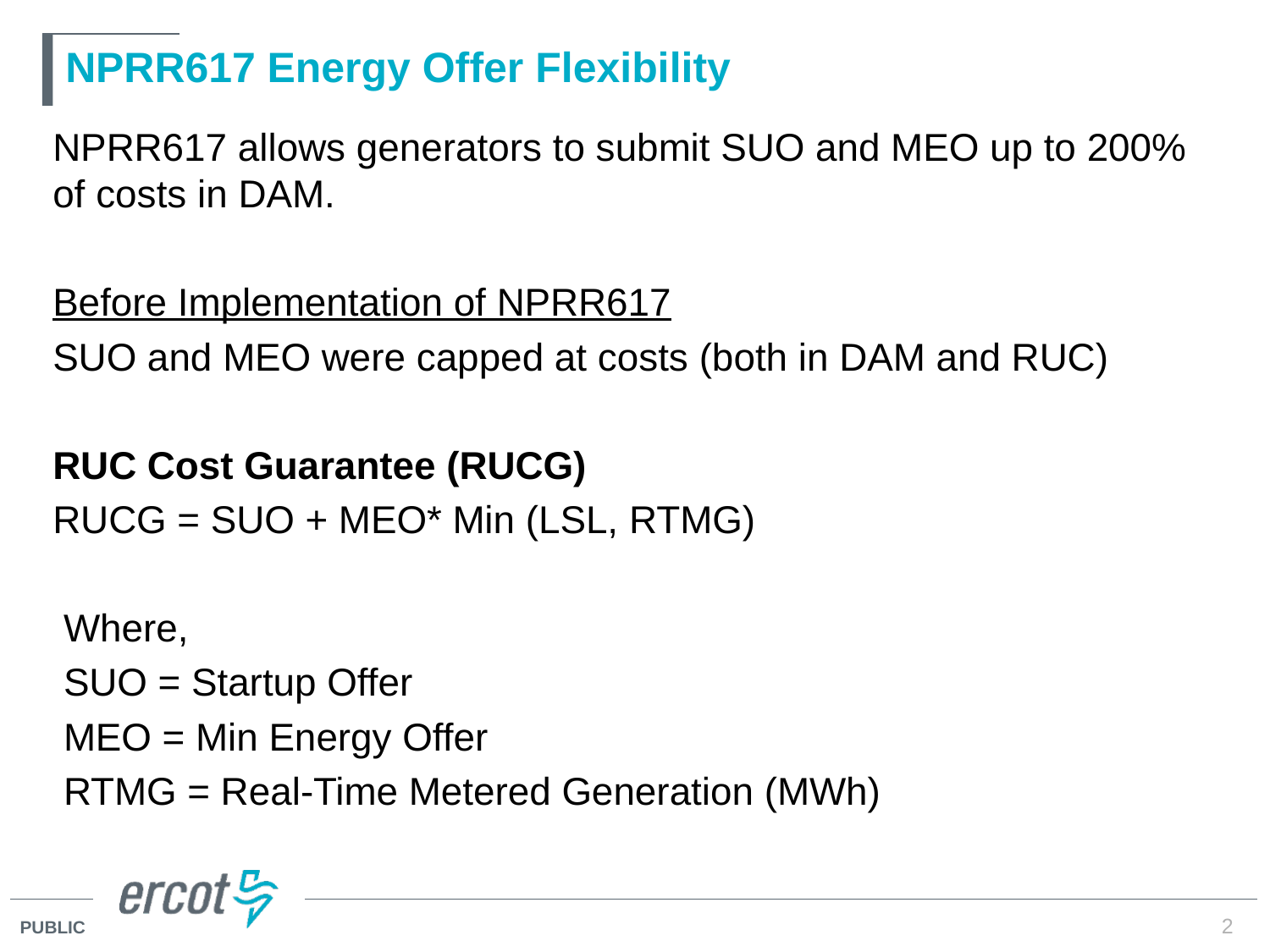

# NPRR617 Energy Offer Flexibility
NPRR617 allows generators to submit SUO and MEO up to 200% of costs in DAM.

Before Implementation of NPRR617
SUO and MEO were capped at costs (both in DAM and RUC)

RUC Cost Guarantee (RUCG)
RUCG = SUO + MEO* Min (LSL, RTMG)

 Where,
 SUO = Startup Offer
 MEO = Min Energy Offer
 RTMG = Real-Time Metered Generation (MWh)

2